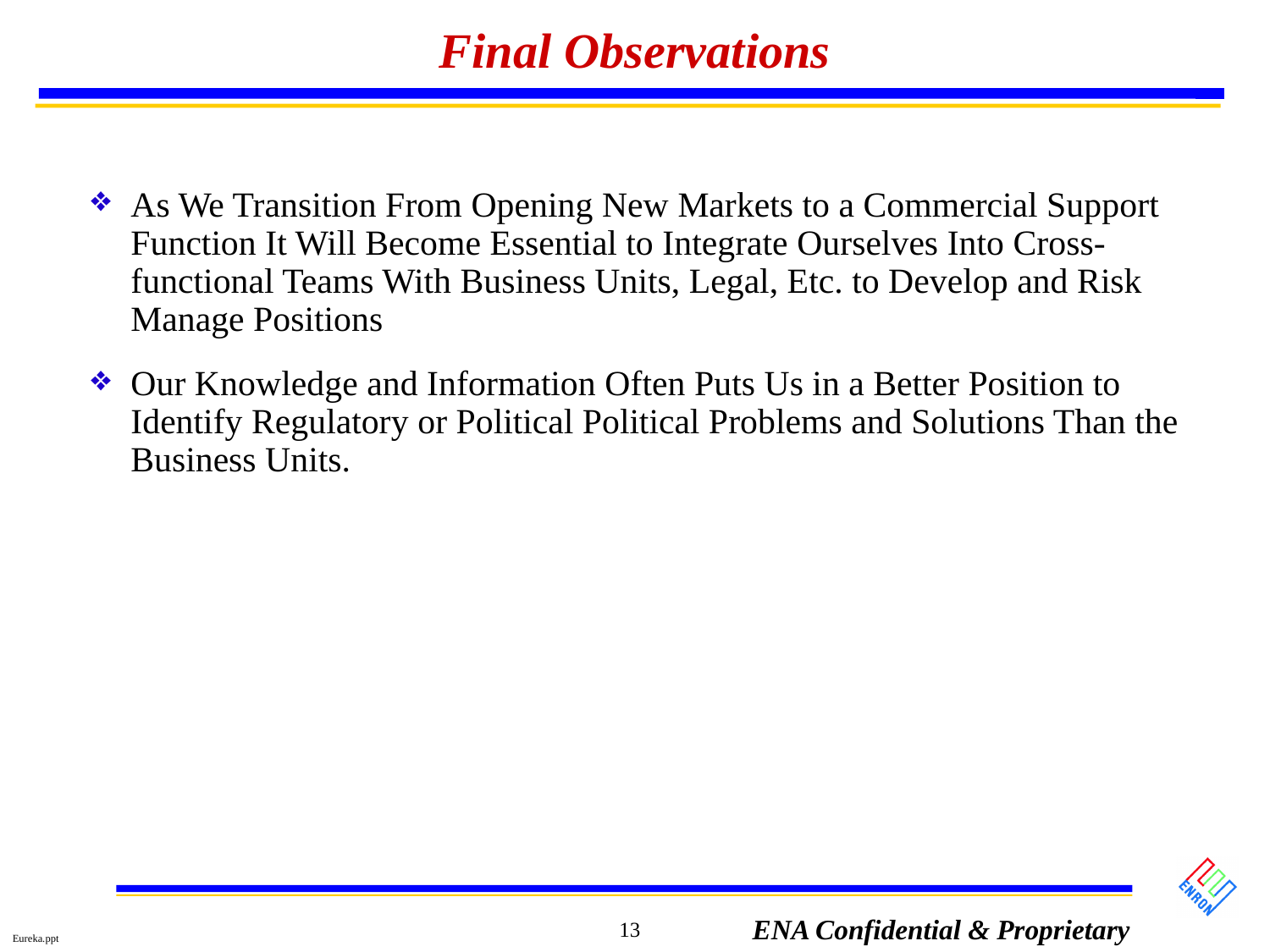

# Final Observations
As We Transition From Opening New Markets to a Commercial Support Function It Will Become Essential to Integrate Ourselves Into Cross-functional Teams With Business Units, Legal, Etc. to Develop and Risk Manage Positions
Our Knowledge and Information Often Puts Us in a Better Position to Identify Regulatory or Political Political Problems and Solutions Than the Business Units.

13